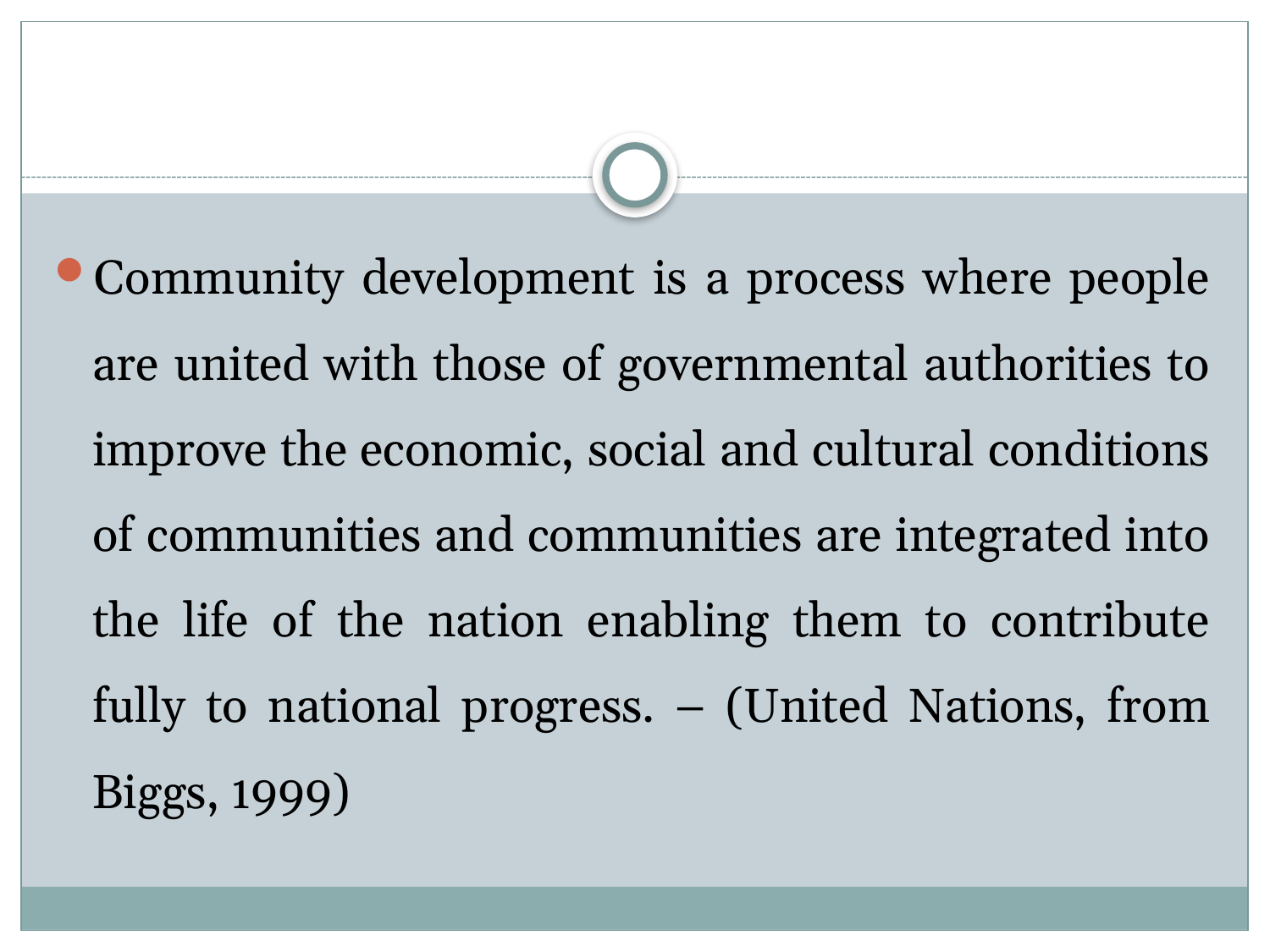

#
Community development is a process where people are united with those of governmental authorities to improve the economic, social and cultural conditions of communities and communities are integrated into the life of the nation enabling them to contribute fully to national progress. – (United Nations, from Biggs, 1999)